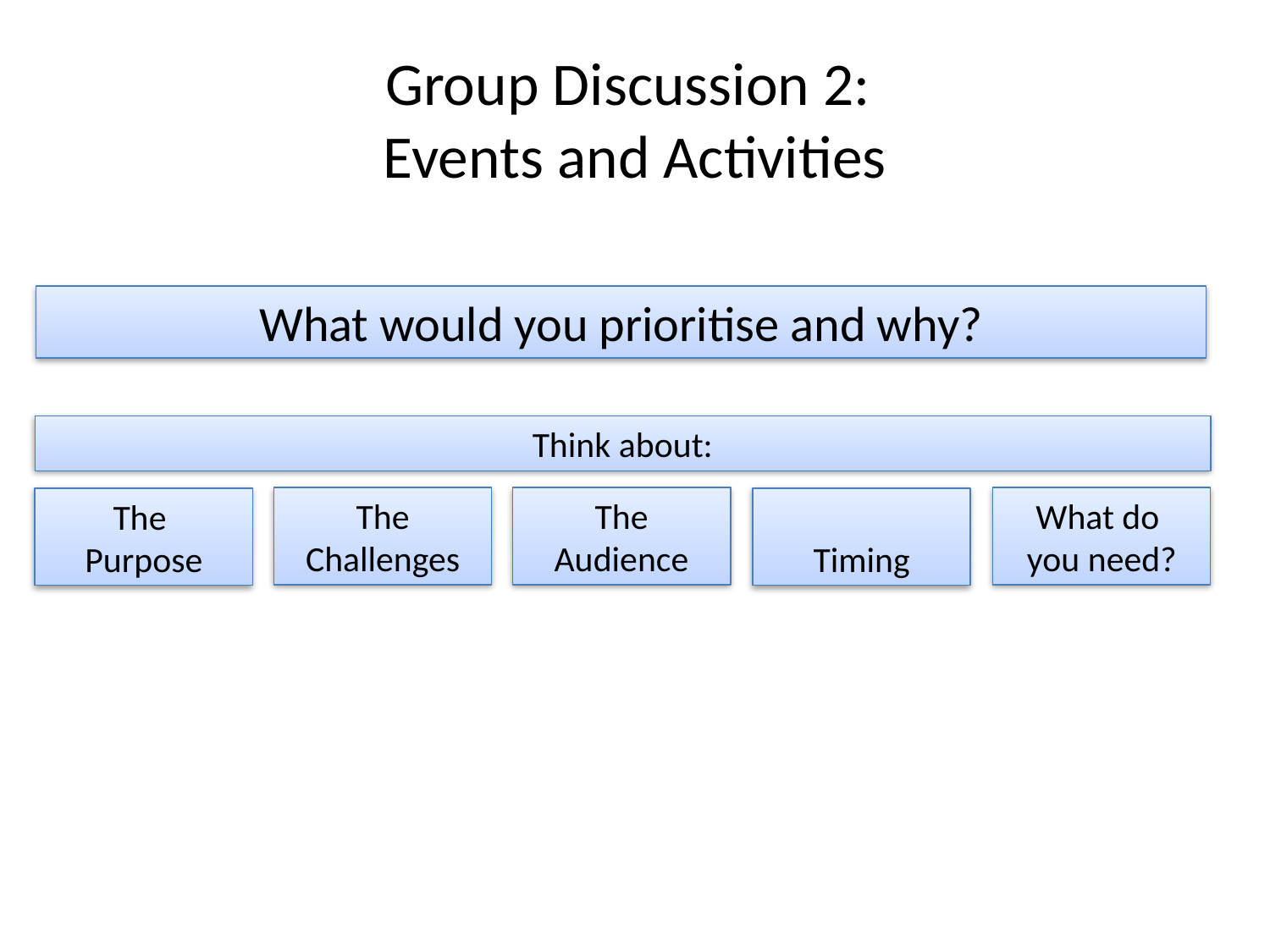

# Group Discussion 2: Events and Activities
What would you prioritise and why?
Think about:
The
Purpose
The Challenges
The Audience

Timing
What do
you need?